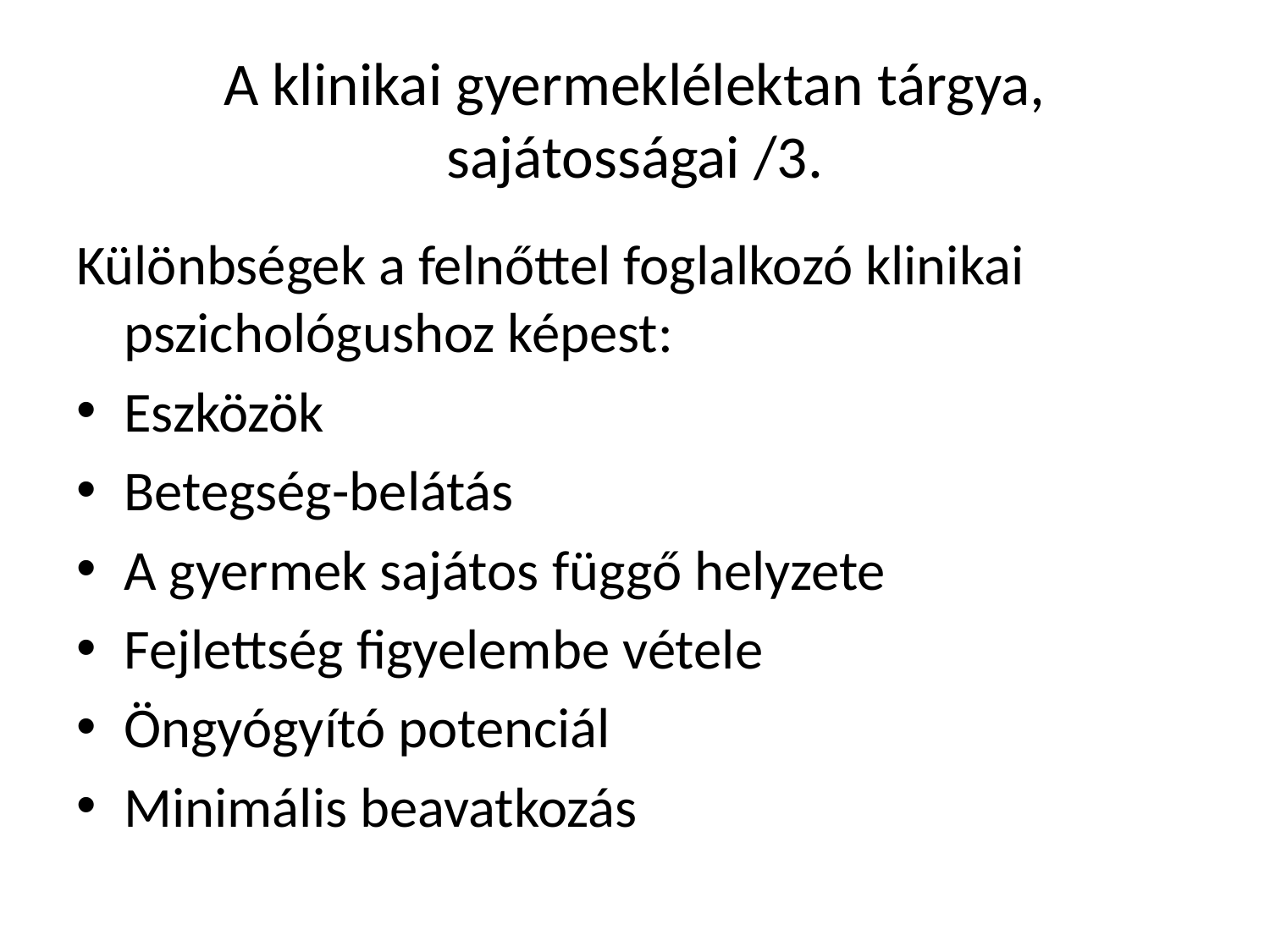

# A klinikai gyermeklélektan tárgya, sajátosságai /3.
Különbségek a felnőttel foglalkozó klinikai pszichológushoz képest:
Eszközök
Betegség-belátás
A gyermek sajátos függő helyzete
Fejlettség figyelembe vétele
Öngyógyító potenciál
Minimális beavatkozás